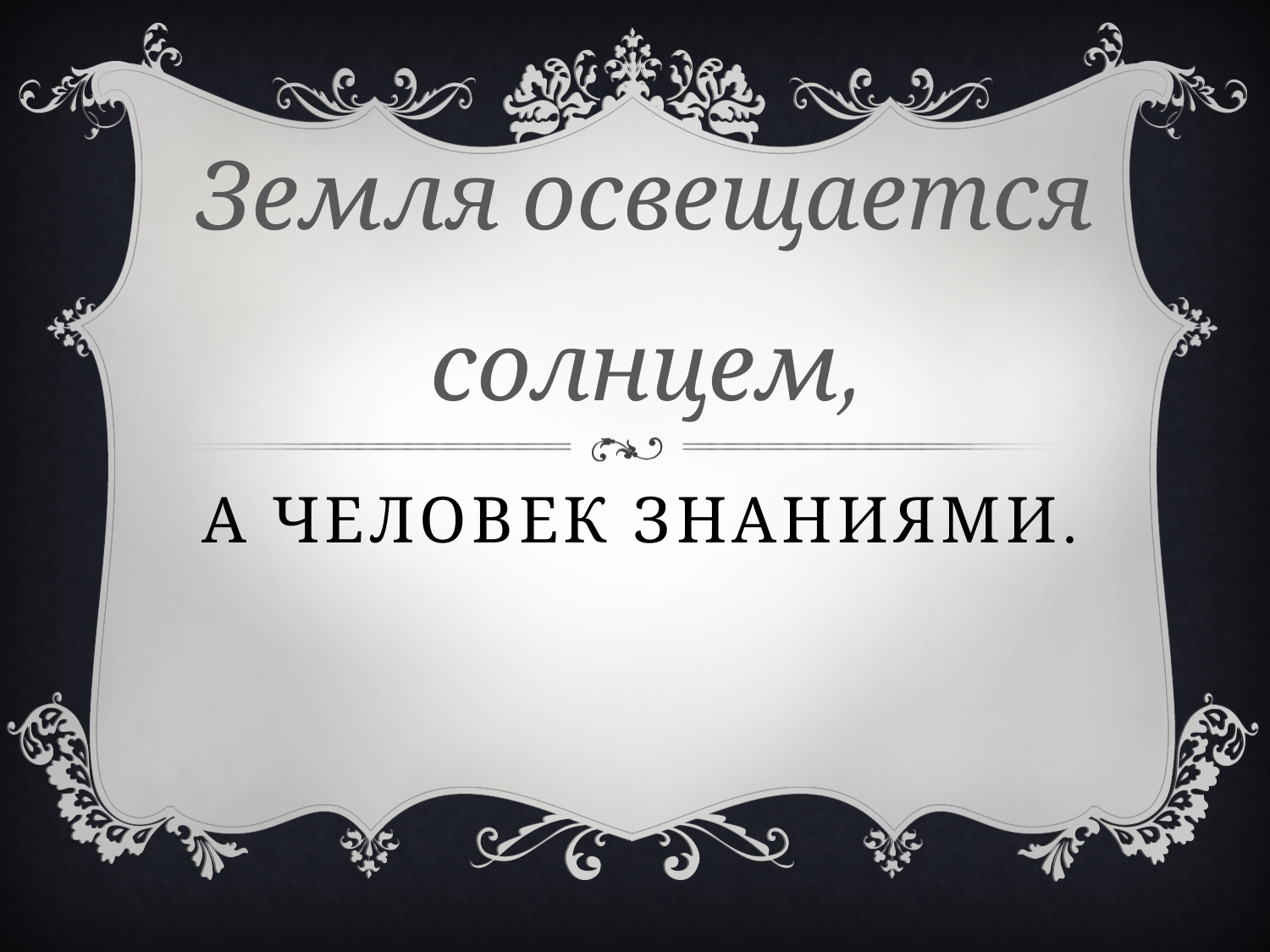

Земля освещается солнцем,
# А человек знаниями.